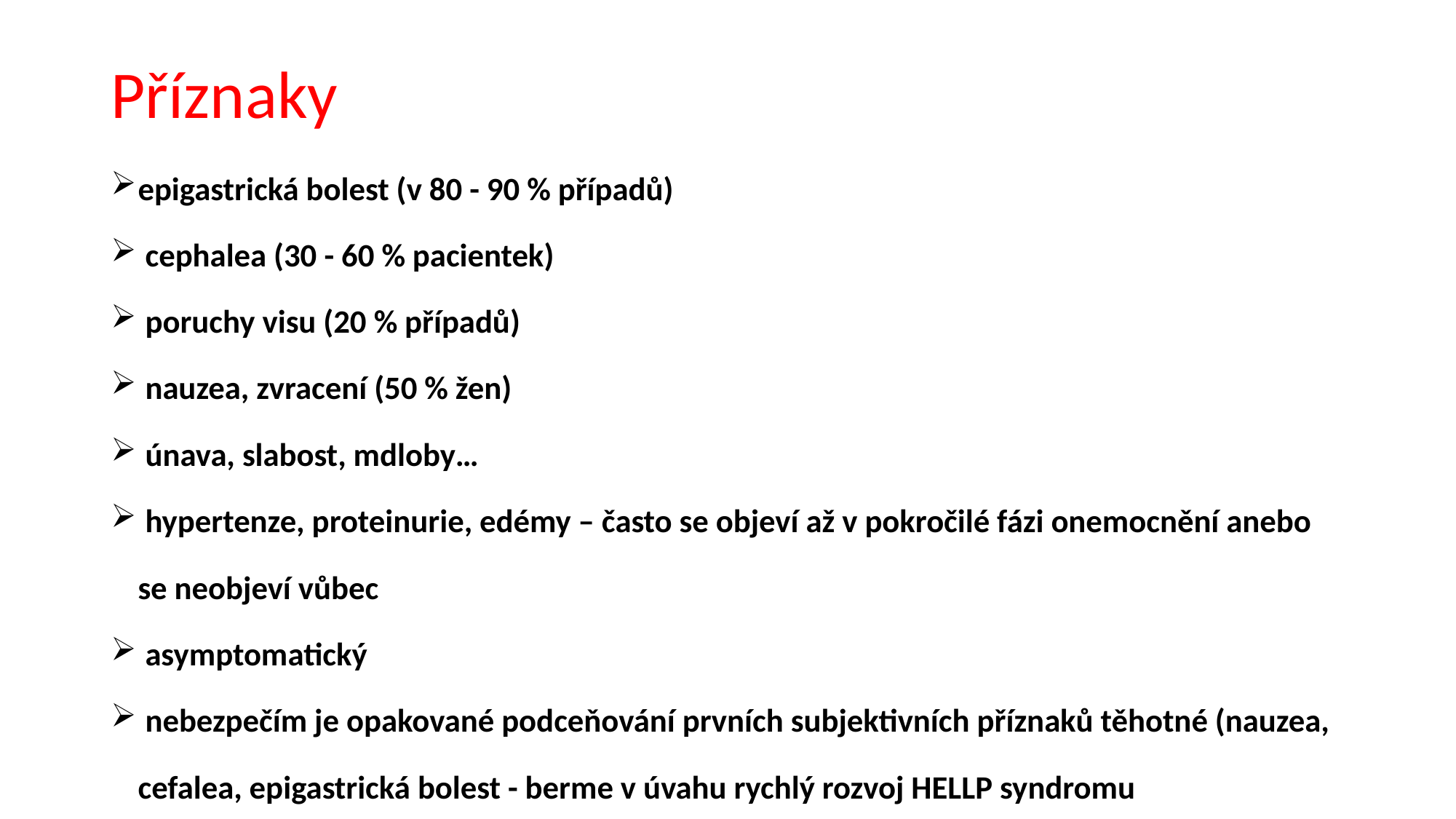

# Příznaky
epigastrická bolest (v 80 - 90 % případů)
 cephalea (30 - 60 % pacientek)
 poruchy visu (20 % případů)
 nauzea, zvracení (50 % žen)
 únava, slabost, mdloby…
 hypertenze, proteinurie, edémy – často se objeví až v pokročilé fázi onemocnění anebo se neobjeví vůbec
 asymptomatický
 nebezpečím je opakované podceňování prvních subjektivních příznaků těhotné (nauzea, cefalea, epigastrická bolest - berme v úvahu rychlý rozvoj HELLP syndromu